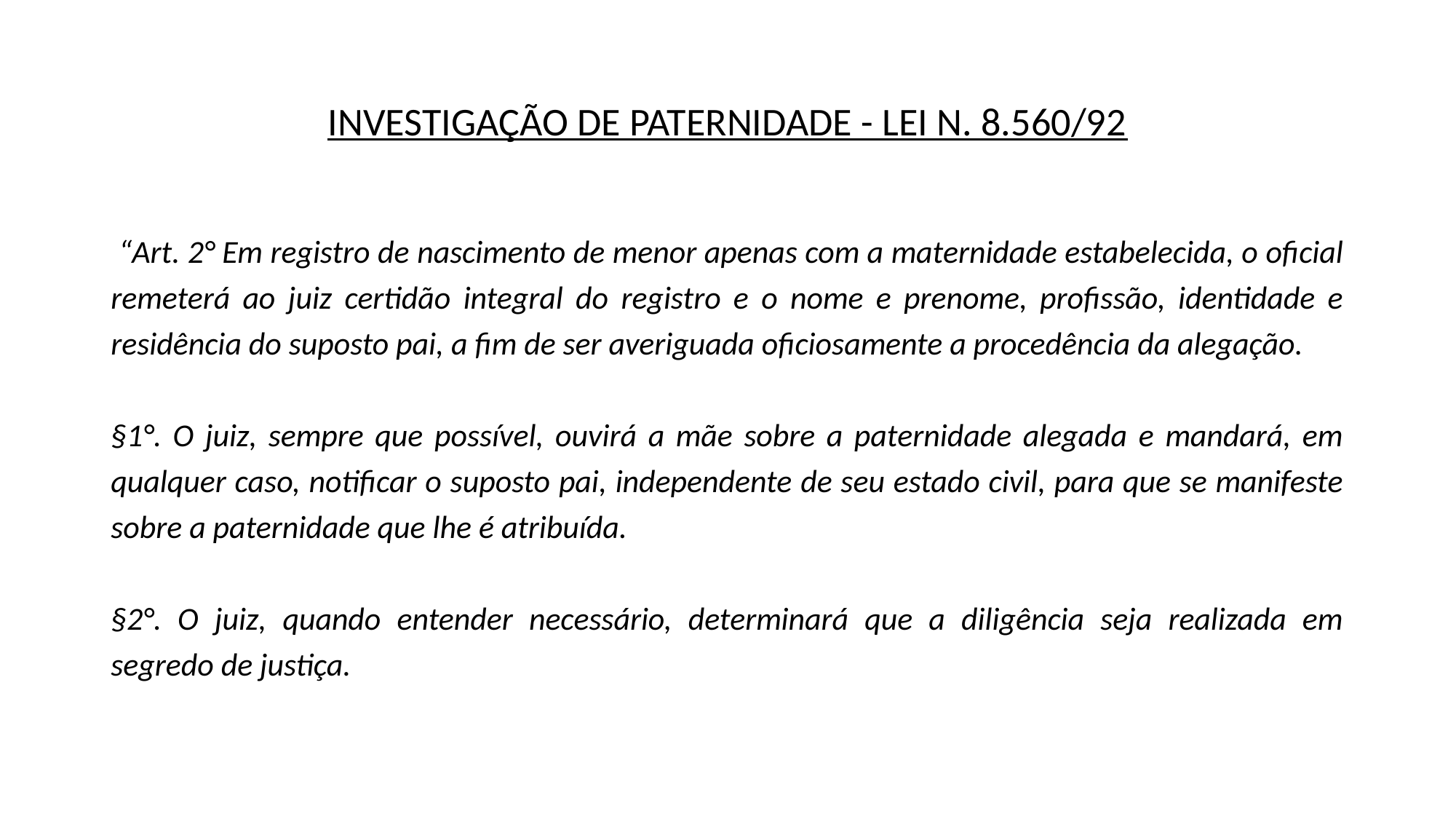

# INVESTIGAÇÃO DE PATERNIDADE - LEI N. 8.560/92
 “Art. 2° Em registro de nascimento de menor apenas com a maternidade estabelecida, o oficial remeterá ao juiz certidão integral do registro e o nome e prenome, profissão, identidade e residência do suposto pai, a fim de ser averiguada oficiosamente a procedência da alegação.

§1°. O juiz, sempre que possível, ouvirá a mãe sobre a paternidade alegada e mandará, em qualquer caso, notificar o suposto pai, independente de seu estado civil, para que se manifeste sobre a paternidade que lhe é atribuída.

§2°. O juiz, quando entender necessário, determinará que a diligência seja realizada em segredo de justiça.